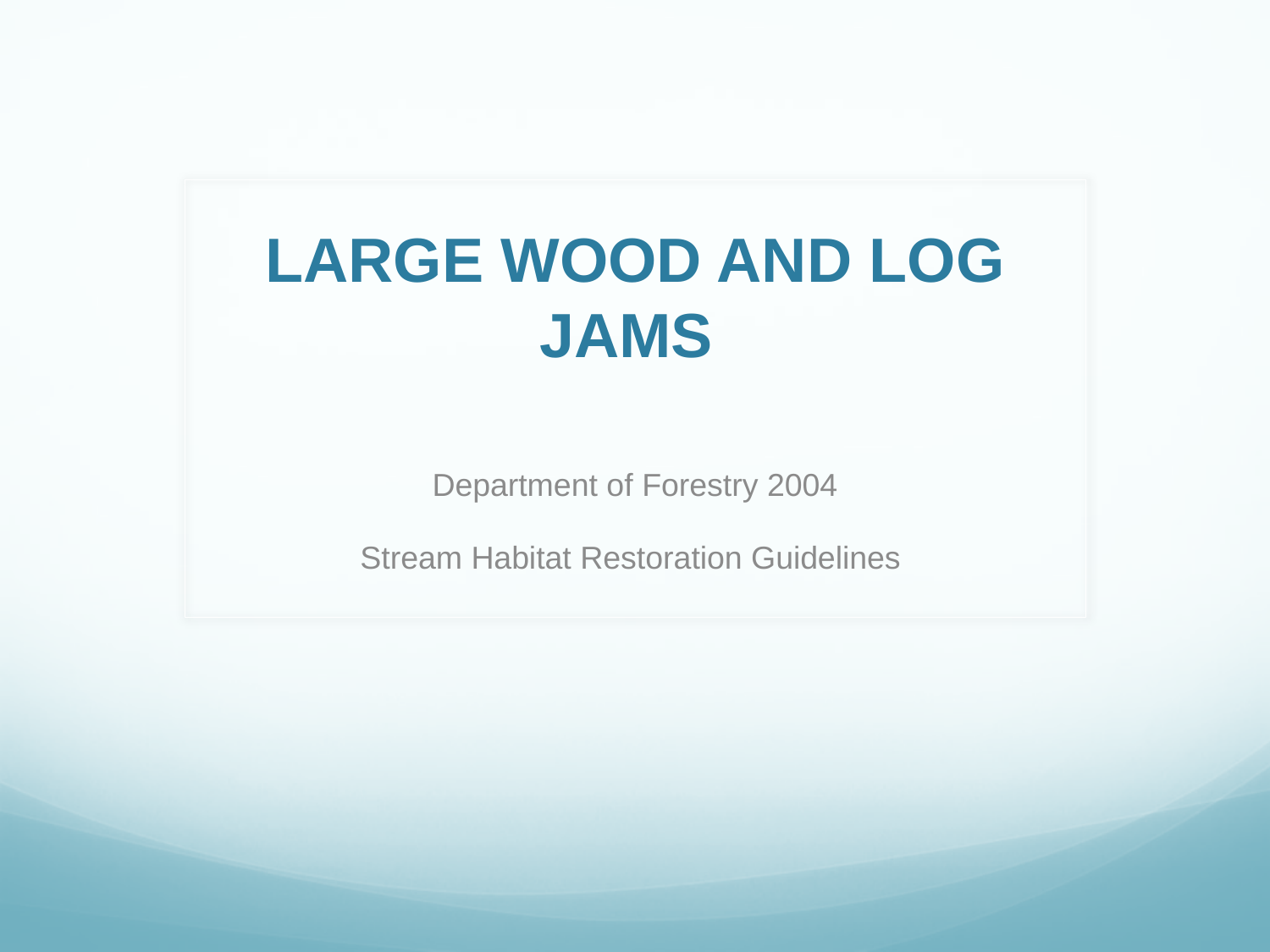

# LARGE WOOD AND LOG JAMS
Department of Forestry 2004
Stream Habitat Restoration Guidelines